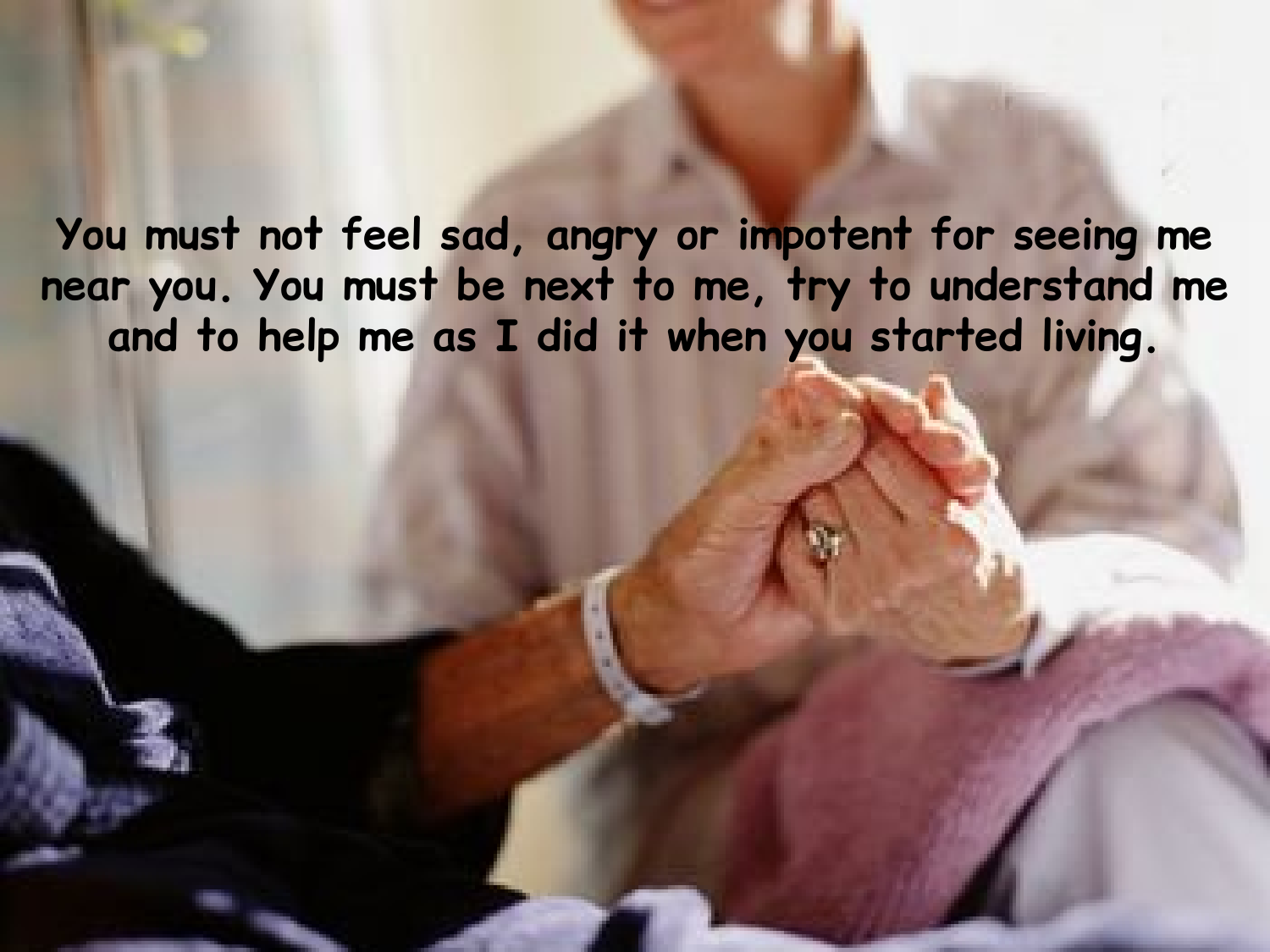

You must not feel sad, angry or impotent for seeing me near you. You must be next to me, try to understand me and to help me as I did it when you started living.